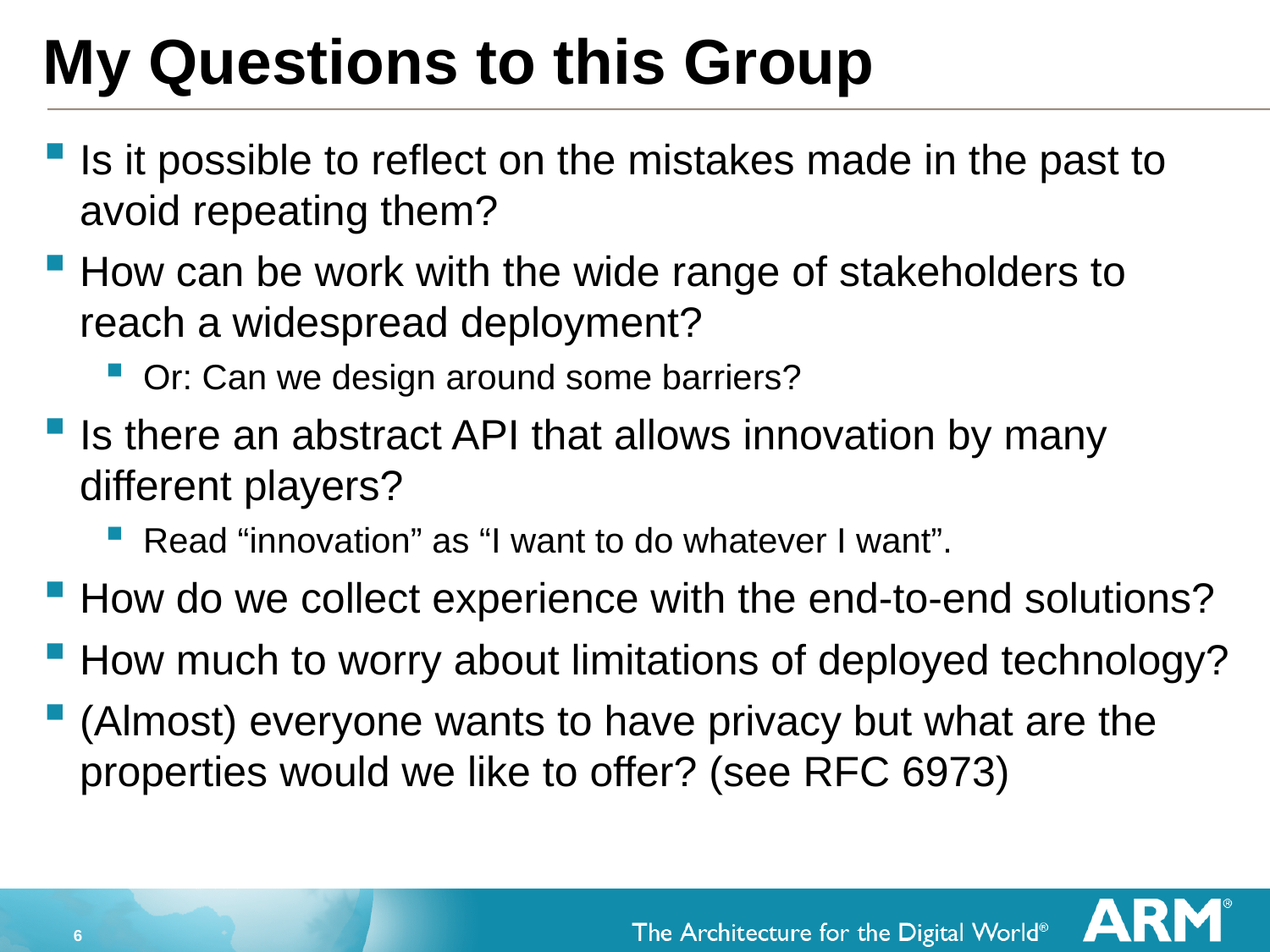

# My Questions to this Group
Is it possible to reflect on the mistakes made in the past to avoid repeating them?
How can be work with the wide range of stakeholders to reach a widespread deployment?
Or: Can we design around some barriers?
Is there an abstract API that allows innovation by many different players?
Read “innovation” as “I want to do whatever I want”.
How do we collect experience with the end-to-end solutions?
How much to worry about limitations of deployed technology?
(Almost) everyone wants to have privacy but what are the properties would we like to offer? (see RFC 6973)